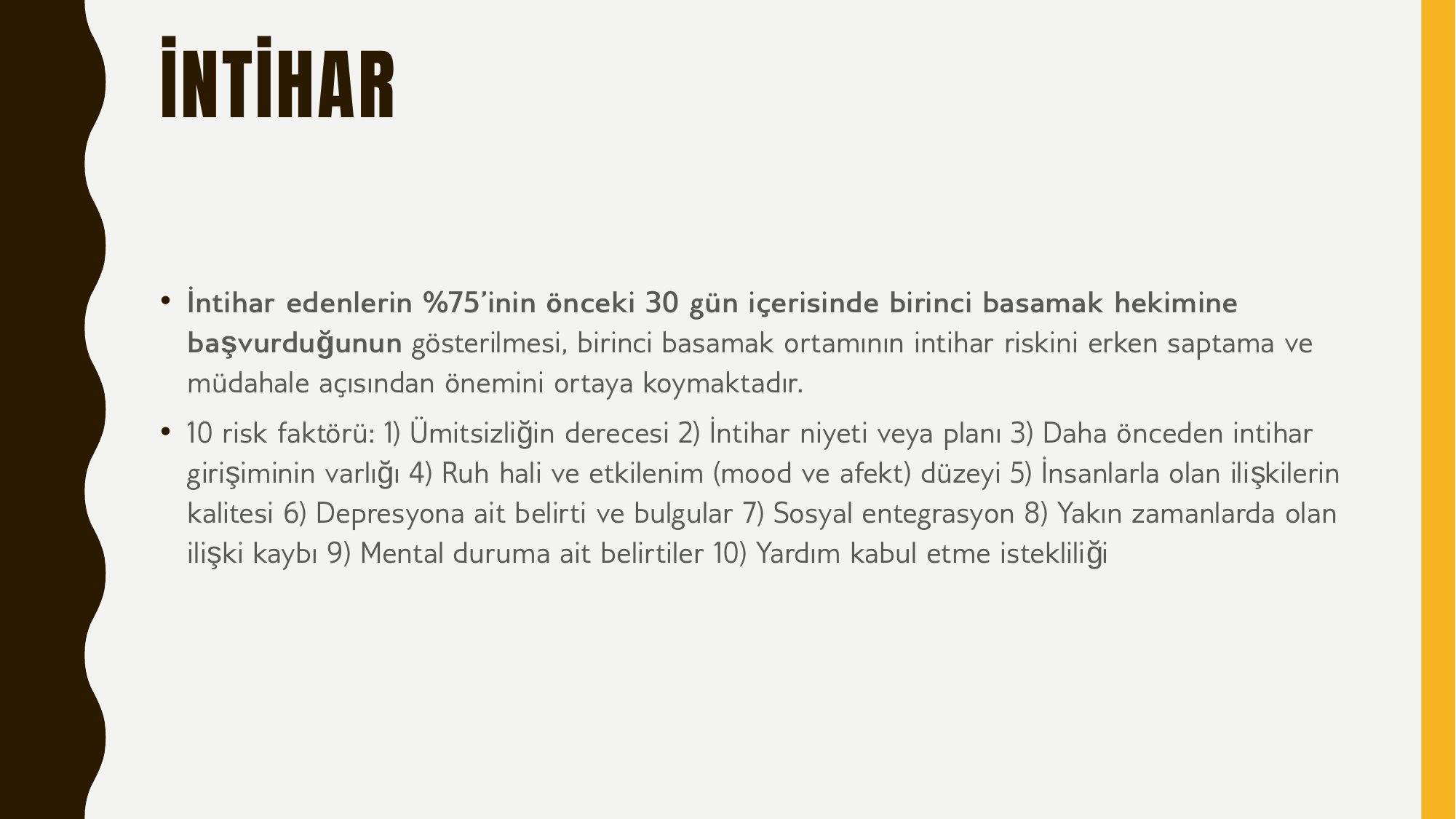

# intihar
İntihar edenlerin %75’inin önceki 30 gün içerisinde birinci basamak hekimine başvurduğunun gösterilmesi, birinci basamak ortamının intihar riskini erken saptama ve müdahale açısından önemini ortaya koymaktadır.
10 risk faktörü: 1) Ümitsizliğin derecesi 2) İntihar niyeti veya planı 3) Daha önceden intihar girişiminin varlığı 4) Ruh hali ve etkilenim (mood ve afekt) düzeyi 5) İnsanlarla olan ilişkilerin kalitesi 6) Depresyona ait belirti ve bulgular 7) Sosyal entegrasyon 8) Yakın zamanlarda olan ilişki kaybı 9) Mental duruma ait belirtiler 10) Yardım kabul etme istekliliği